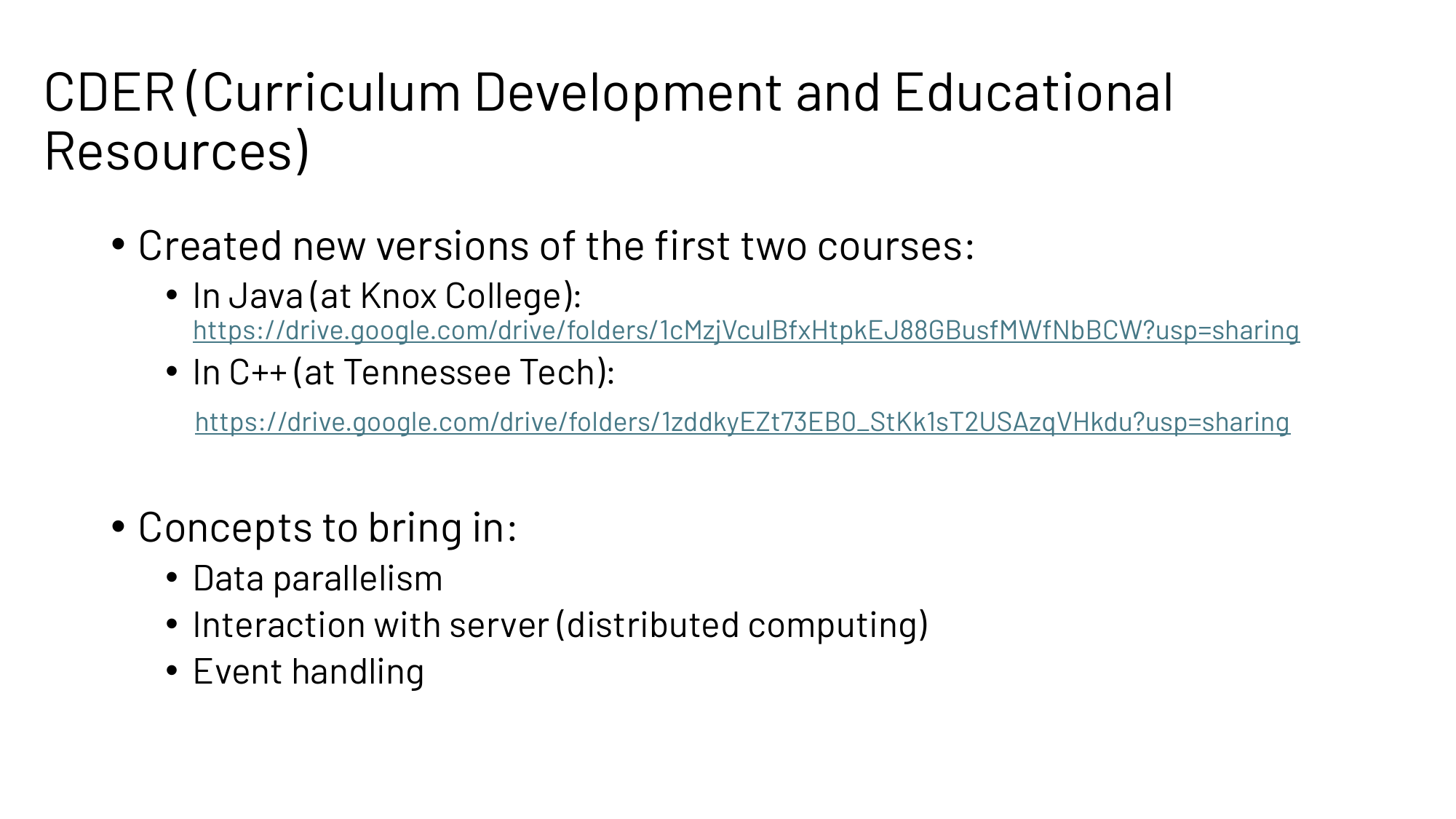

# CDER (Curriculum Development and Educational Resources)
Created new versions of the first two courses:
In Java (at Knox College): https://drive.google.com/drive/folders/1cMzjVculBfxHtpkEJ88GBusfMWfNbBCW?usp=sharing
In C++ (at Tennessee Tech):
    https://drive.google.com/drive/folders/1zddkyEZt73EB0_StKk1sT2USAzqVHkdu?usp=sharing

Concepts to bring in:
Data parallelism
Interaction with server (distributed computing)
Event handling